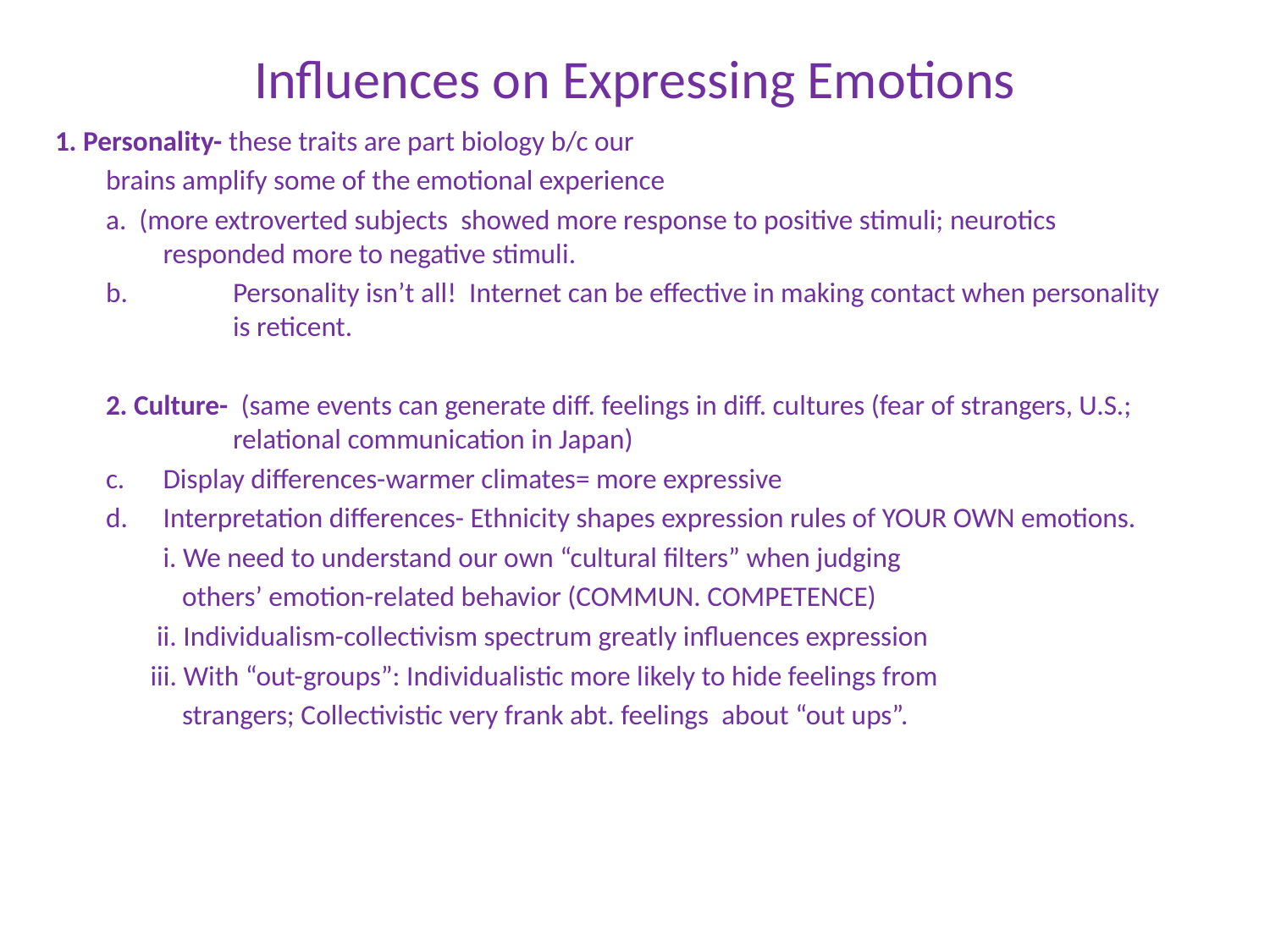

# Influences on Expressing Emotions
1. Personality- these traits are part biology b/c our
brains amplify some of the emotional experience
a.  (more extroverted subjects  showed more response to positive stimuli; neurotics responded more to negative stimuli.
Personality isn’t all!  Internet can be effective in making contact when personality is reticent.

2. Culture-  (same events can generate diff. feelings in diff. cultures (fear of strangers, U.S.; relational communication in Japan)
Display differences-warmer climates= more expressive
Interpretation differences- Ethnicity shapes expression rules of YOUR OWN emotions.
	i. We need to understand our own “cultural filters” when judging
            others’ emotion-related behavior (COMMUN. COMPETENCE)
        ii. Individualism-collectivism spectrum greatly influences expression
       iii. With “out-groups”: Individualistic more likely to hide feelings from
            strangers; Collectivistic very frank abt. feelings  about “out ups”.